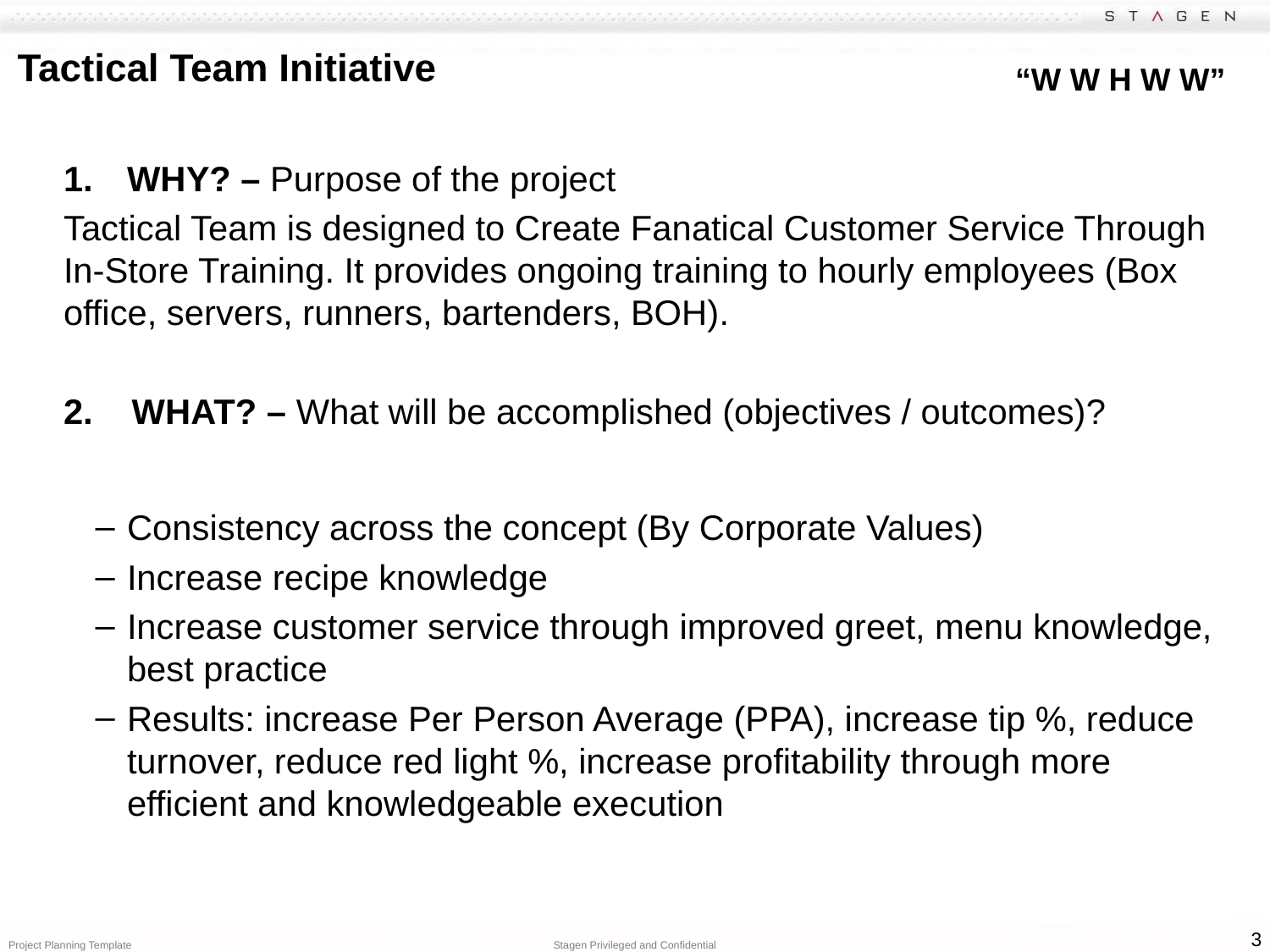

# Tactical Team Initiative
“W W H W W”
WHY? – Purpose of the project
Tactical Team is designed to Create Fanatical Customer Service Through In-Store Training. It provides ongoing training to hourly employees (Box office, servers, runners, bartenders, BOH).

2.    WHAT? – What will be accomplished (objectives / outcomes)?

Consistency across the concept (By Corporate Values)
Increase recipe knowledge
Increase customer service through improved greet, menu knowledge, best practice
Results: increase Per Person Average (PPA), increase tip %, reduce turnover, reduce red light %, increase profitability through more efficient and knowledgeable execution